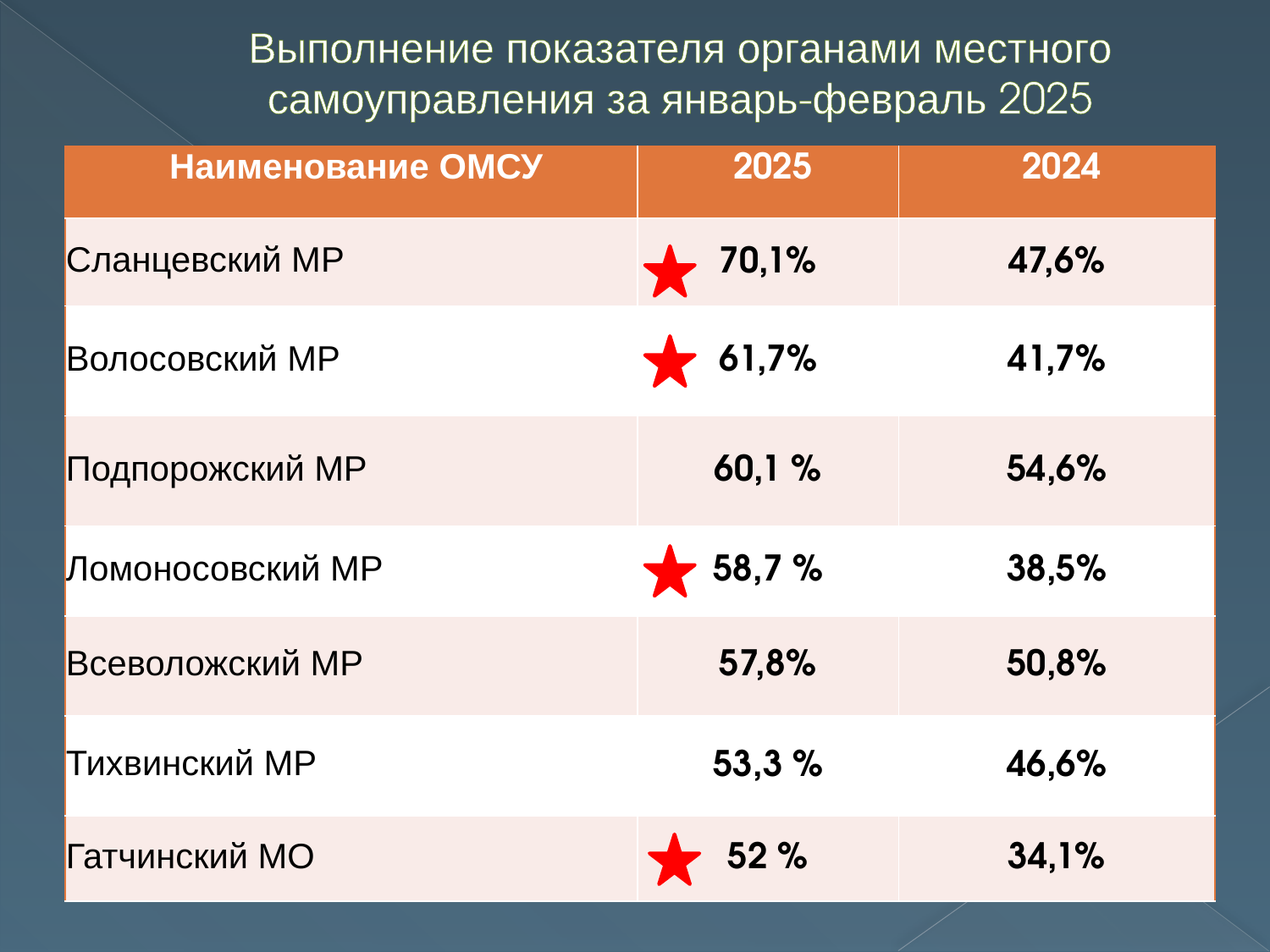

# Выполнение показателя органами местного самоуправления за январь-февраль 2025
| Наименование ОМСУ | 2025 | 2024 |
| --- | --- | --- |
| Сланцевский МР | 70,1% | 47,6% |
| Волосовский МР | 61,7% | 41,7% |
| Подпорожский МР | 60,1 % | 54,6% |
| Ломоносовский МР | 58,7 % | 38,5% |
| Всеволожский МР | 57,8% | 50,8% |
| Тихвинский МР | 53,3 % | 46,6% |
| Гатчинский МО | 52 % | 34,1% |